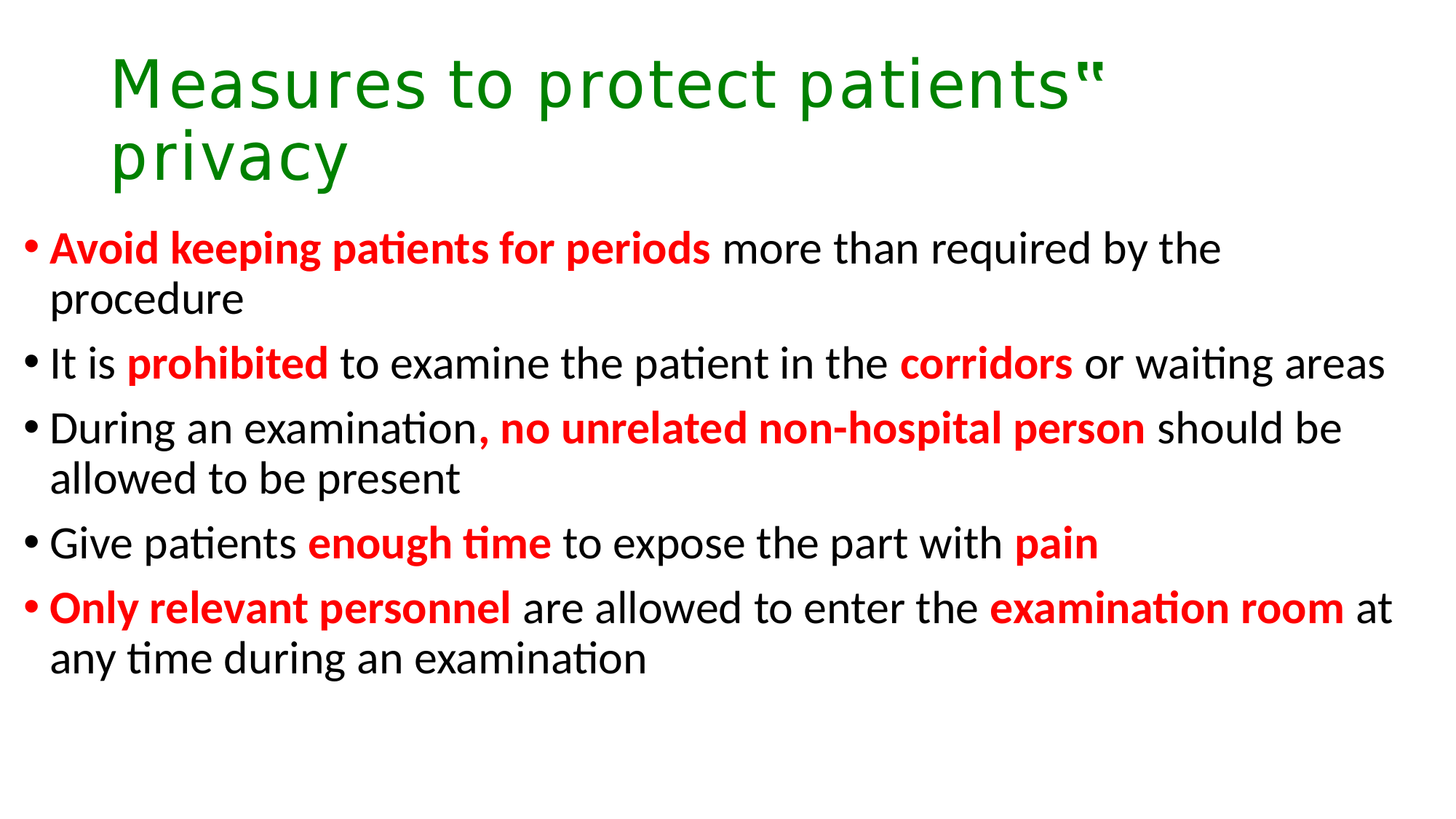

# Measures to protect patients‟ privacy
Avoid keeping patients for periods more than required by the procedure
It is prohibited to examine the patient in the corridors or waiting areas
During an examination, no unrelated non-hospital person should be allowed to be present
Give patients enough time to expose the part with pain
Only relevant personnel are allowed to enter the examination room at any time during an examination